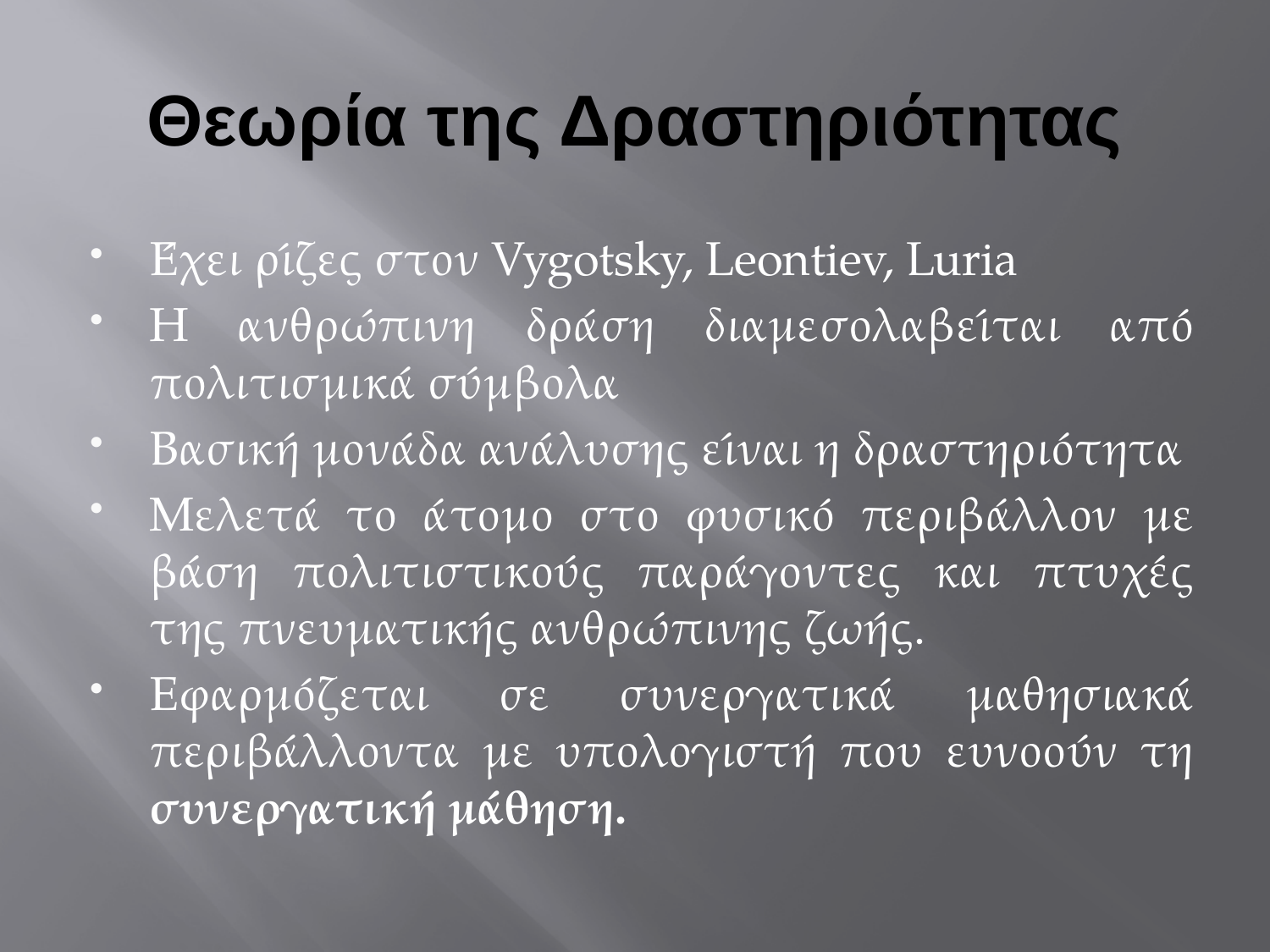

# Θεωρία της Δραστηριότητας
Έχει ρίζες στον Vygotsky, Leontiev, Luria
Η ανθρώπινη δράση διαμεσολαβείται από πολιτισμικά σύμβολα
Βασική μονάδα ανάλυσης είναι η δραστηριότητα
Μελετά το άτομο στο φυσικό περιβάλλον με βάση πολιτιστικούς παράγοντες και πτυχές της πνευματικής ανθρώπινης ζωής.
Εφαρμόζεται σε συνεργατικά μαθησιακά περιβάλλοντα με υπολογιστή που ευνοούν τη συνεργατική μάθηση.